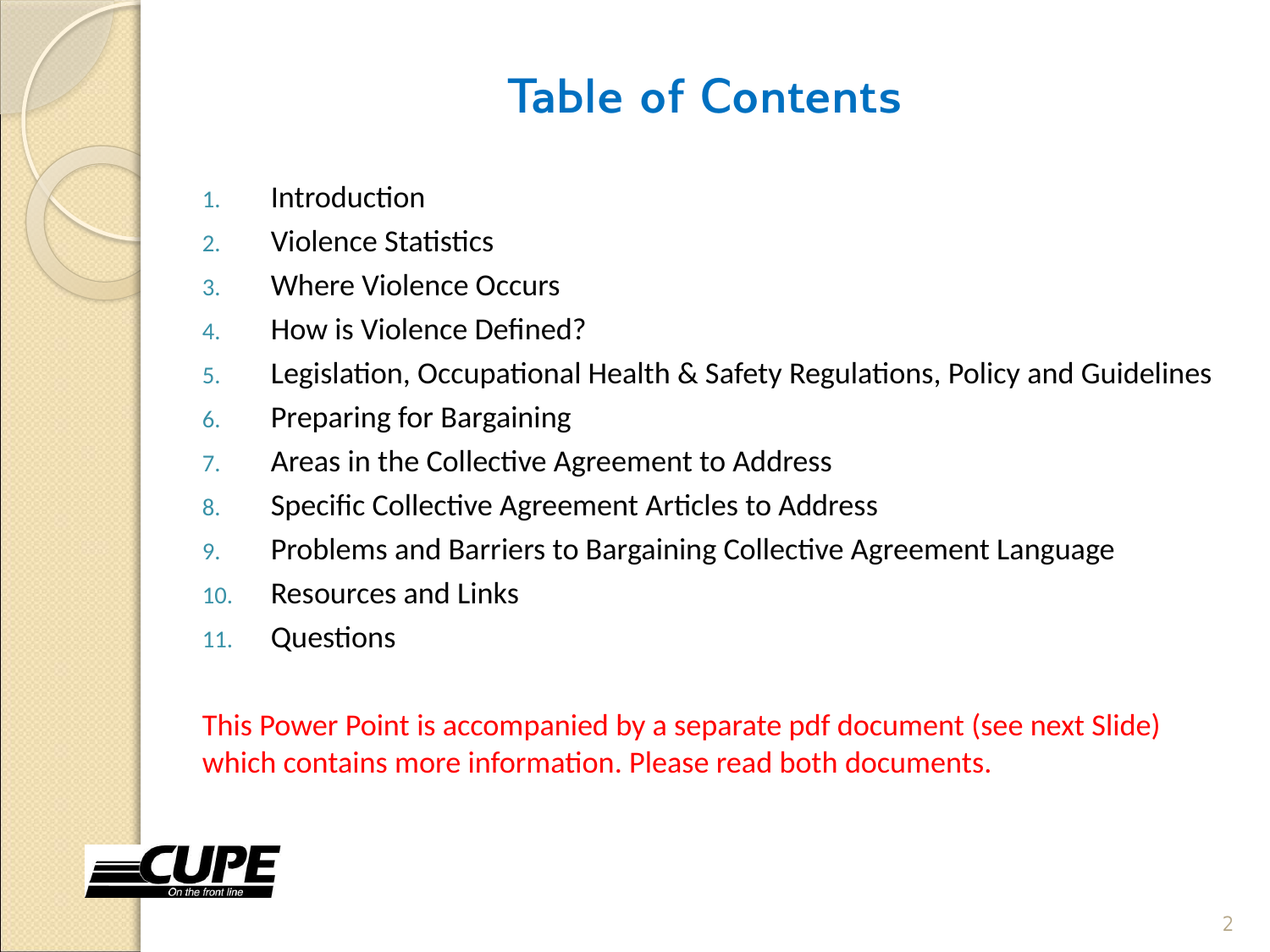

# Table of Contents
Introduction
Violence Statistics
Where Violence Occurs
How is Violence Defined?
Legislation, Occupational Health & Safety Regulations, Policy and Guidelines
Preparing for Bargaining
Areas in the Collective Agreement to Address
Specific Collective Agreement Articles to Address
Problems and Barriers to Bargaining Collective Agreement Language
Resources and Links
Questions

This Power Point is accompanied by a separate pdf document (see next Slide) which contains more information. Please read both documents.

2